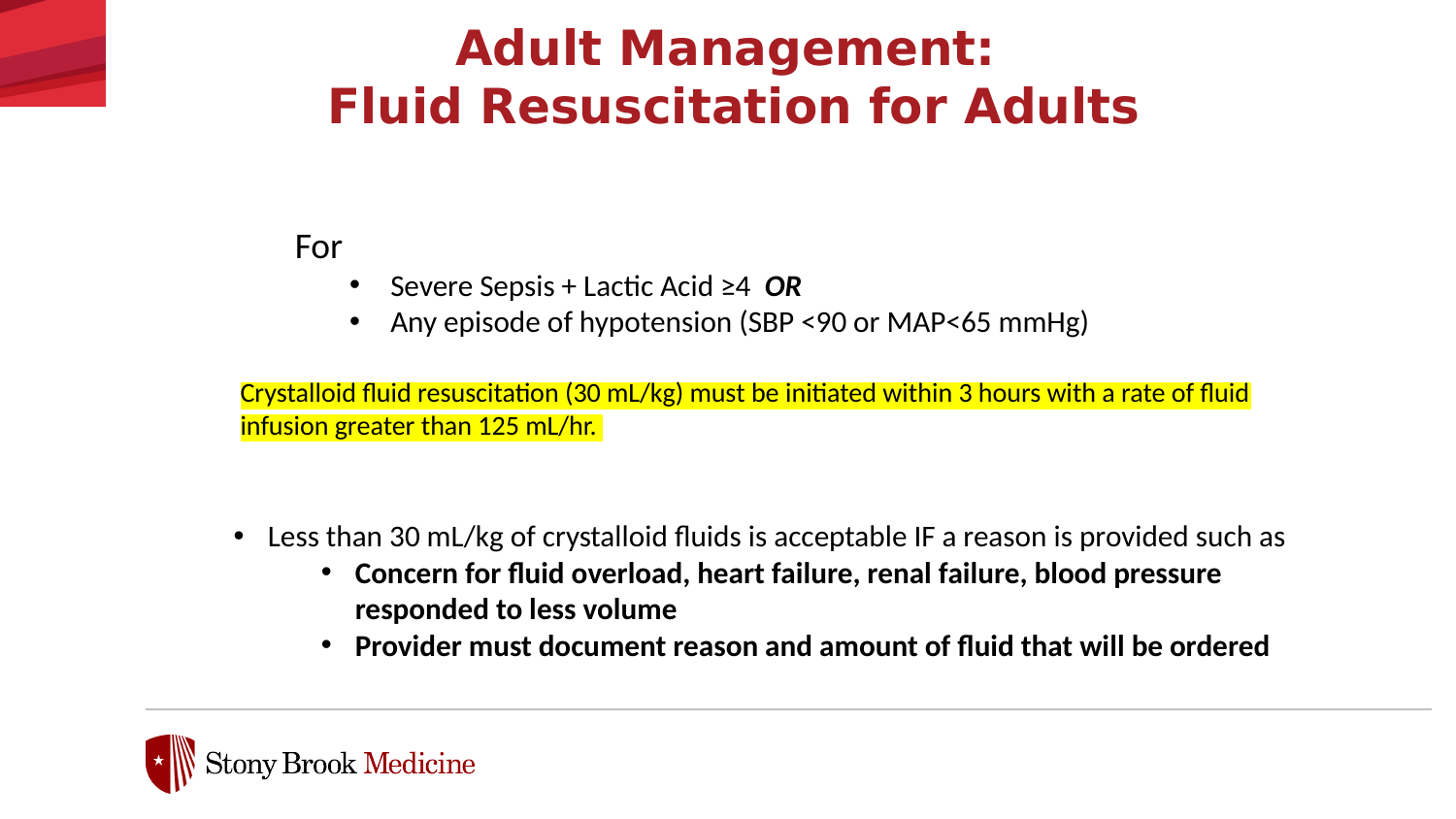

Adult Management:
Fluid Resuscitation for Adults
For
Severe Sepsis + Lactic Acid ≥4  OR
Any episode of hypotension (SBP <90 or MAP<65 mmHg)

Crystalloid fluid resuscitation (30 mL/kg) must be initiated within 3 hours with a rate of fluid infusion greater than 125 mL/hr.

Less than 30 mL/kg of crystalloid fluids is acceptable IF a reason is provided such as
Concern for fluid overload, heart failure, renal failure, blood pressure responded to less volume
Provider must document reason and amount of fluid that will be ordered